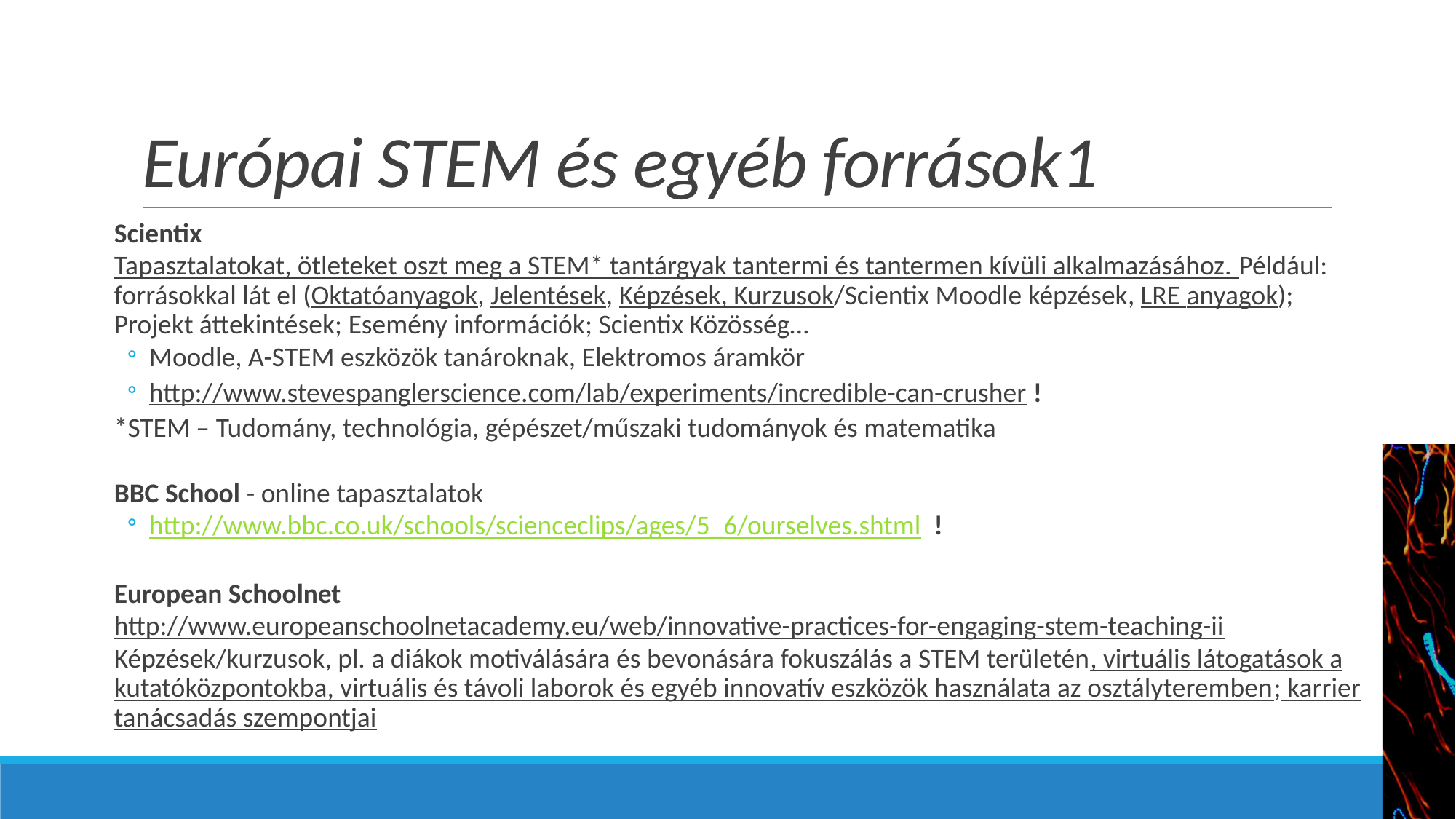

# Európai STEM és egyéb források1
Scientix
Tapasztalatokat, ötleteket oszt meg a STEM* tantárgyak tantermi és tantermen kívüli alkalmazásához. Például: forrásokkal lát el (Oktatóanyagok, Jelentések, Képzések, Kurzusok/Scientix Moodle képzések, LRE anyagok); Projekt áttekintések; Esemény információk; Scientix Közösség…
Moodle, A-STEM eszközök tanároknak, Elektromos áramkör
http://www.stevespanglerscience.com/lab/experiments/incredible-can-crusher !
*STEM – Tudomány, technológia, gépészet/műszaki tudományok és matematika

BBC School - online tapasztalatok
http://www.bbc.co.uk/schools/scienceclips/ages/5_6/ourselves.shtml  !

European Schoolnet
http://www.europeanschoolnetacademy.eu/web/innovative-practices-for-engaging-stem-teaching-ii
Képzések/kurzusok, pl. a diákok motiválására és bevonására fokuszálás a STEM területén, virtuális látogatások a kutatóközpontokba, virtuális és távoli laborok és egyéb innovatív eszközök használata az osztályteremben; karrier tanácsadás szempontjai